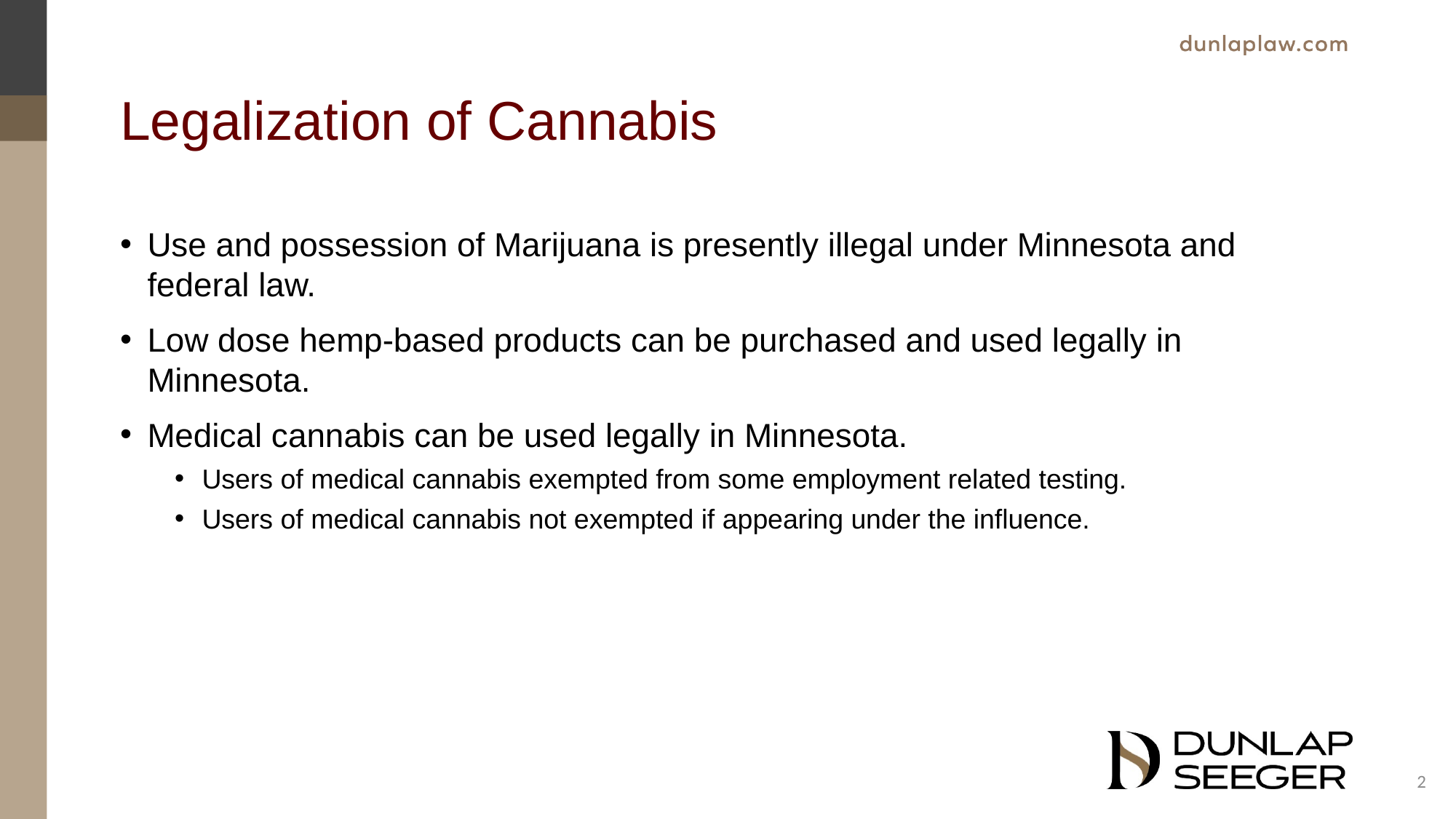

# Legalization of Cannabis
Use and possession of Marijuana is presently illegal under Minnesota and federal law.
Low dose hemp-based products can be purchased and used legally in Minnesota.
Medical cannabis can be used legally in Minnesota.
Users of medical cannabis exempted from some employment related testing.
Users of medical cannabis not exempted if appearing under the influence.

2